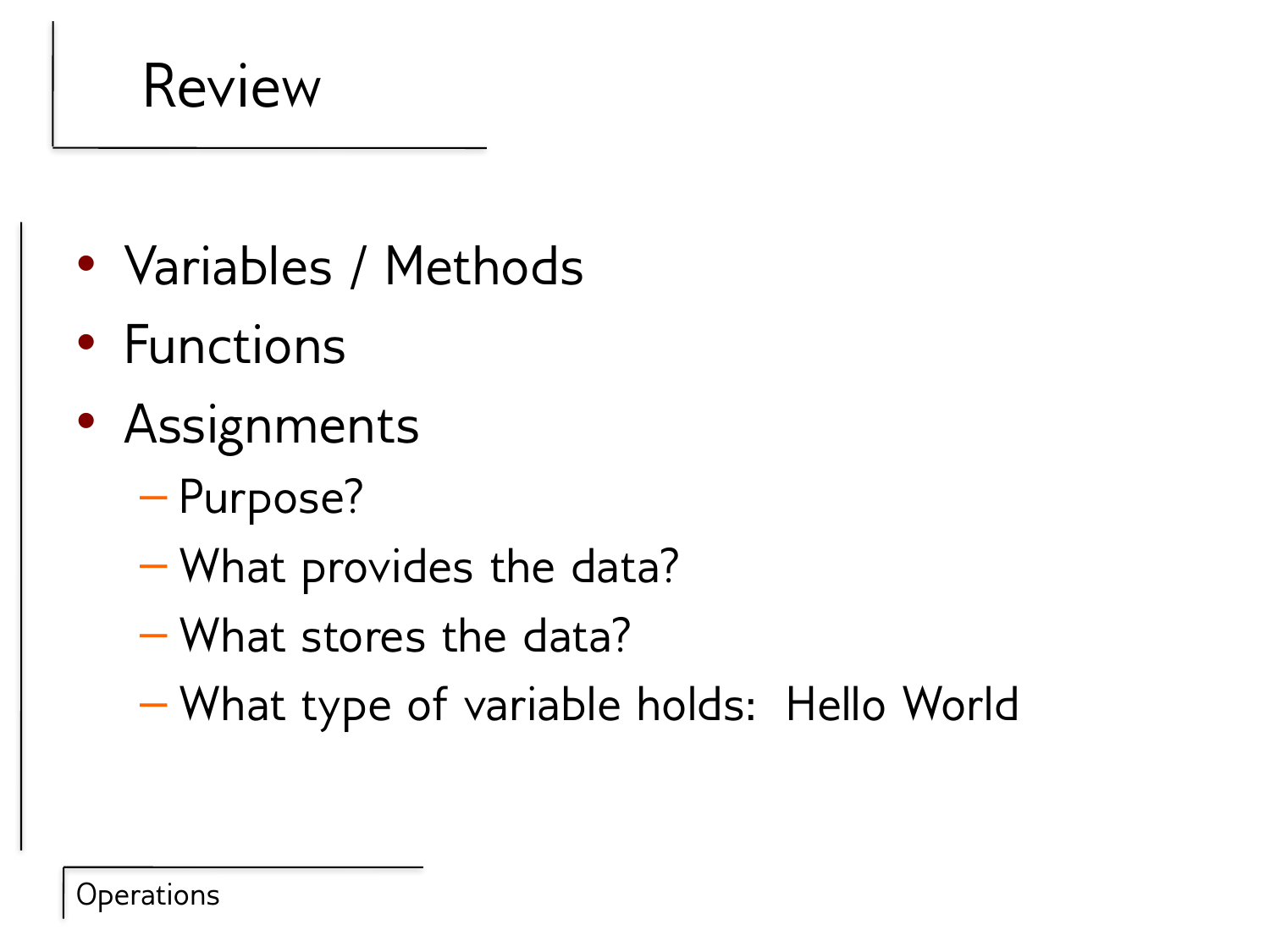

# Review
Variables / Methods
Functions
Assignments
Purpose?
What provides the data?
What stores the data?
What type of variable holds:  Hello World